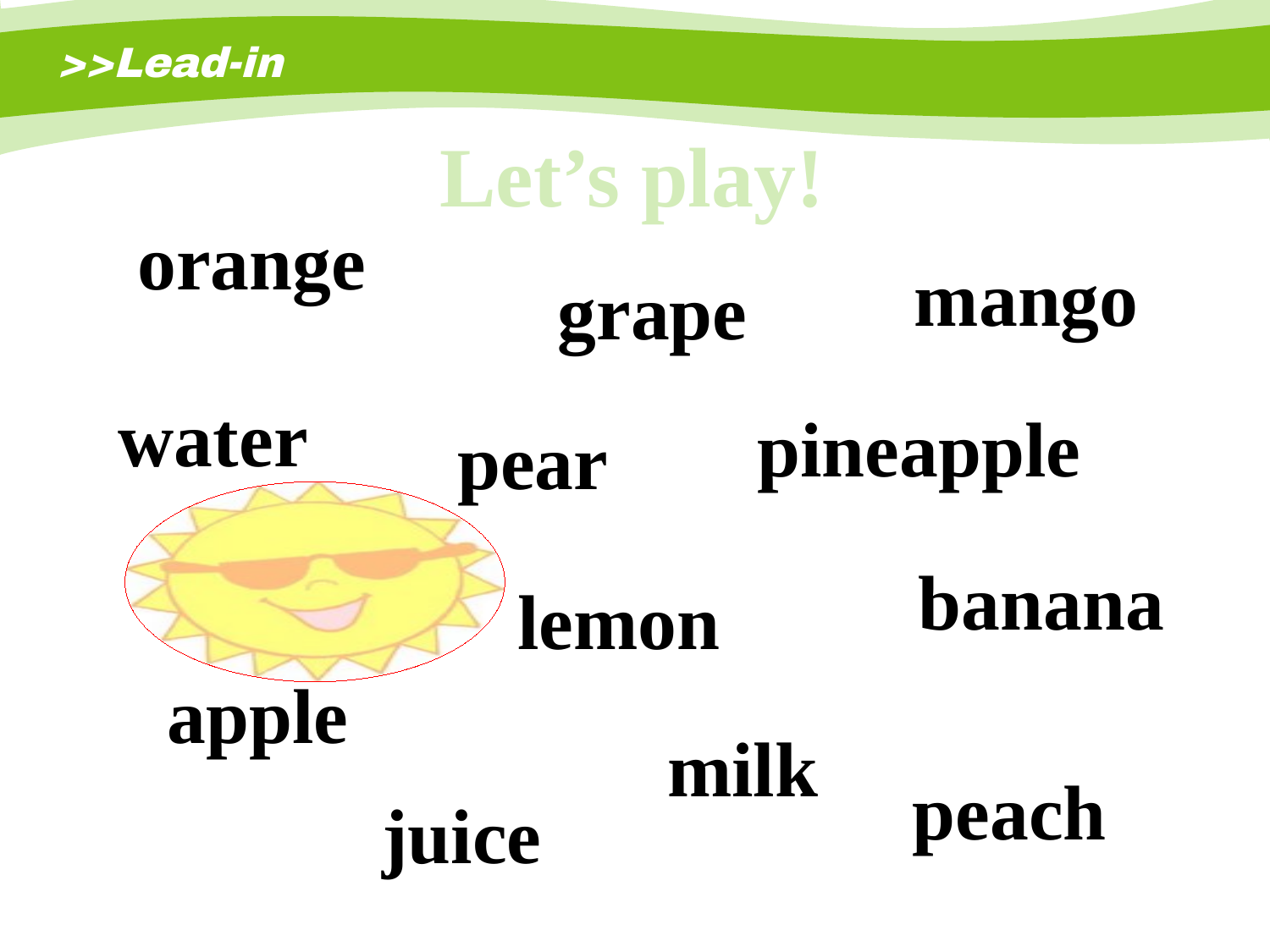

>>Lead-in
Let’s play!
orange
mango
grape
water
pineapple
pear

banana
lemon
apple
milk
peach
juice